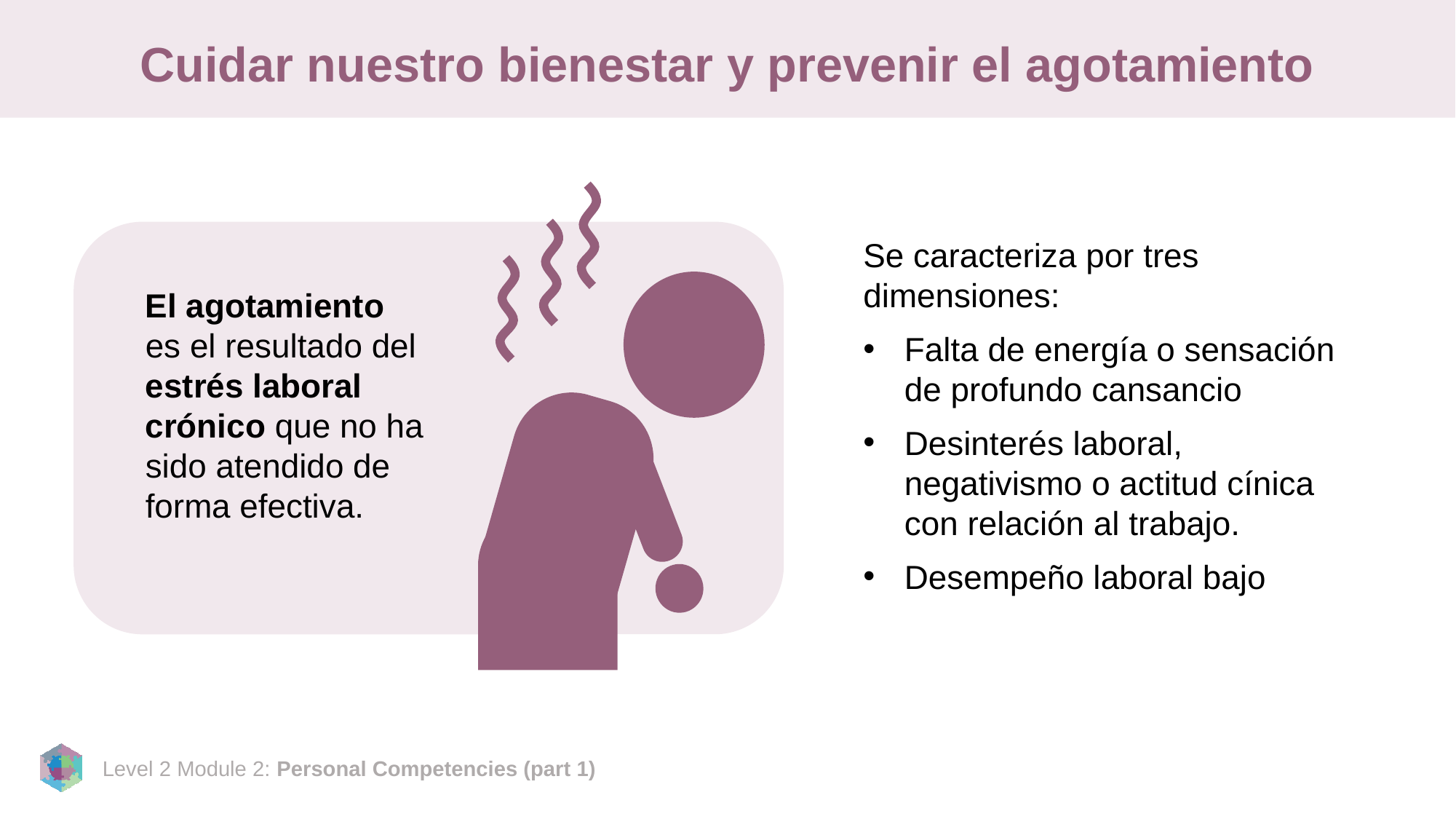

# Cuidar nuestro bienestar y prevenir el agotamiento

Se caracteriza por tres dimensiones:
Falta de energía o sensación de profundo cansancio
Desinterés laboral, negativismo o actitud cínica con relación al trabajo.
Desempeño laboral bajo

El agotamiento es el resultado del estrés laboral crónico que no ha sido atendido de forma efectiva.